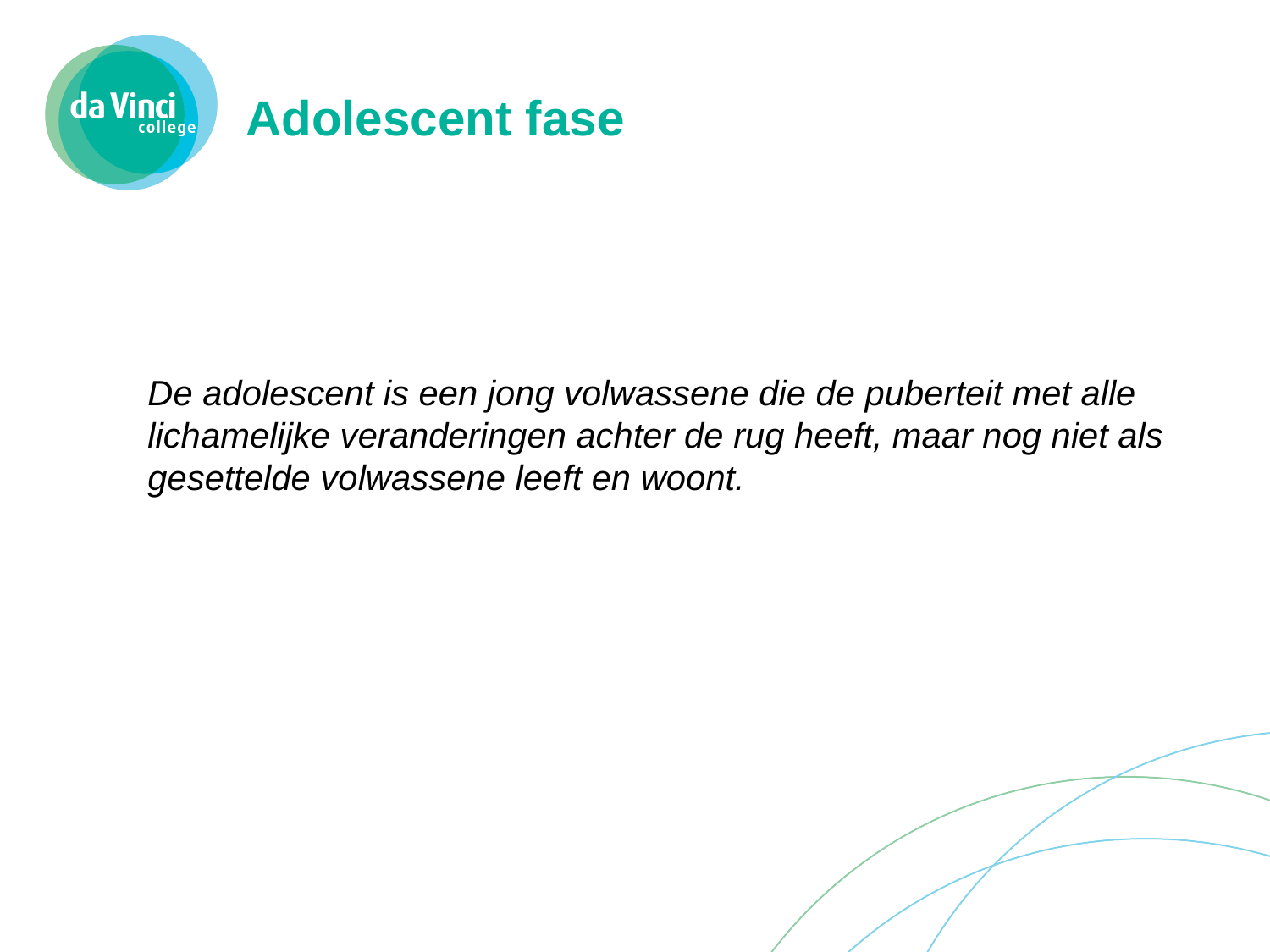

# Adolescent fase

De adolescent is een jong volwassene die de puberteit met alle lichamelijke veranderingen achter de rug heeft, maar nog niet als gesettelde volwassene leeft en woont.